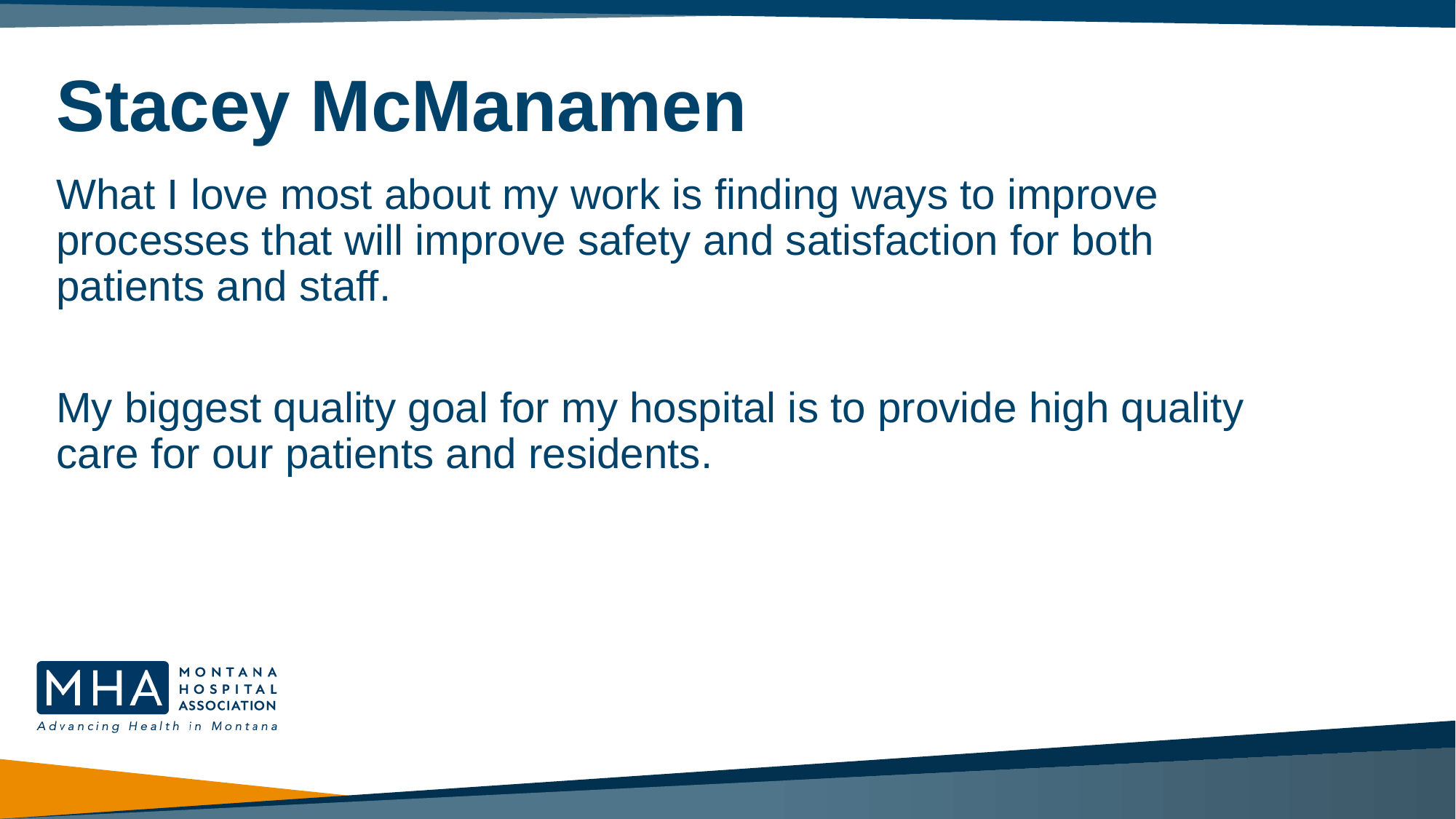

# Stacey McManamen
What I love most about my work is finding ways to improve processes that will improve safety and satisfaction for both patients and staff.

My biggest quality goal for my hospital is to provide high quality care for our patients and residents.